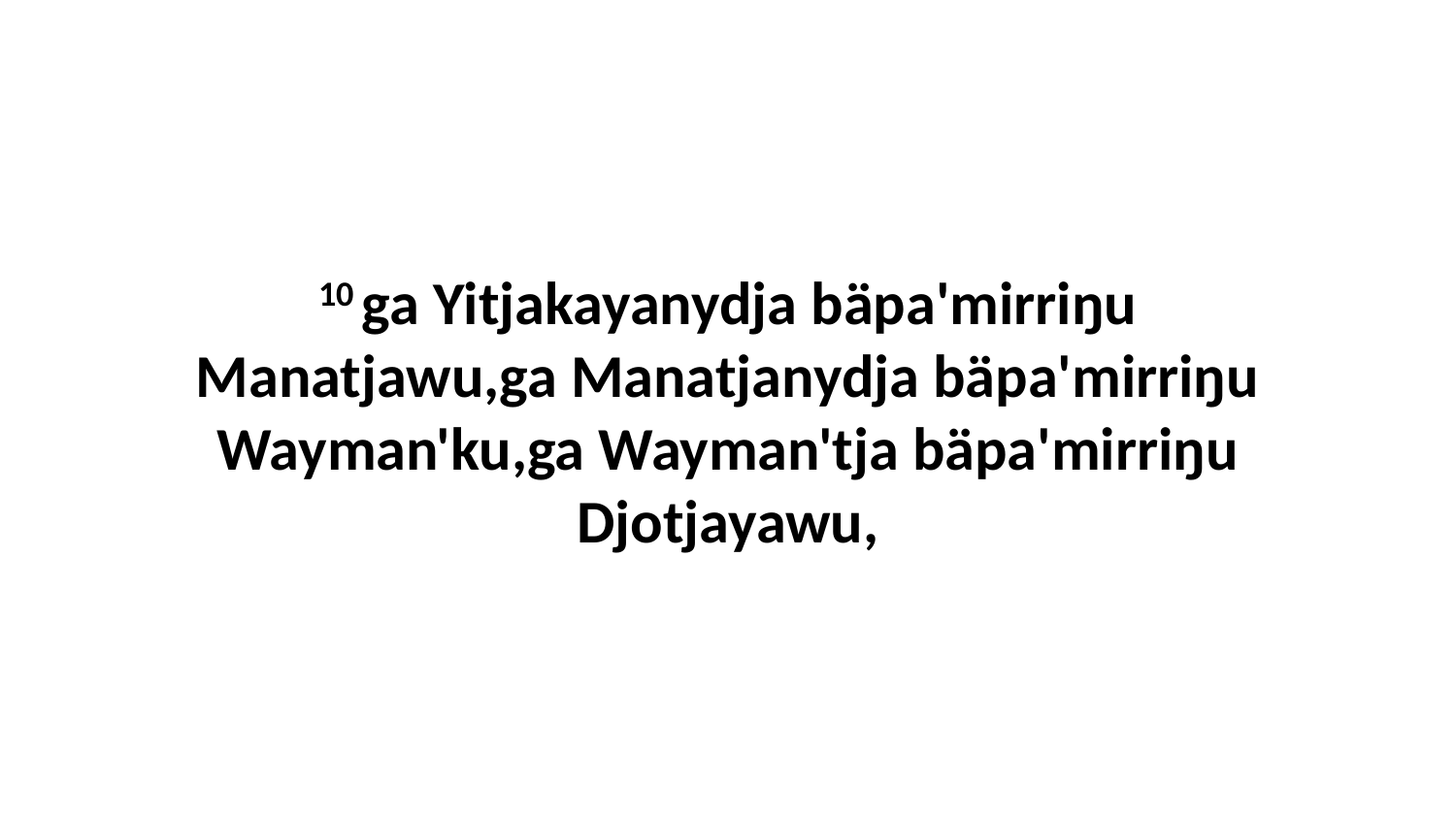

10 ga Yitjakayanydja bäpa'mirriŋu Manatjawu,ga Manatjanydja bäpa'mirriŋu Wayman'ku,ga Wayman'tja bäpa'mirriŋu Djotjayawu,